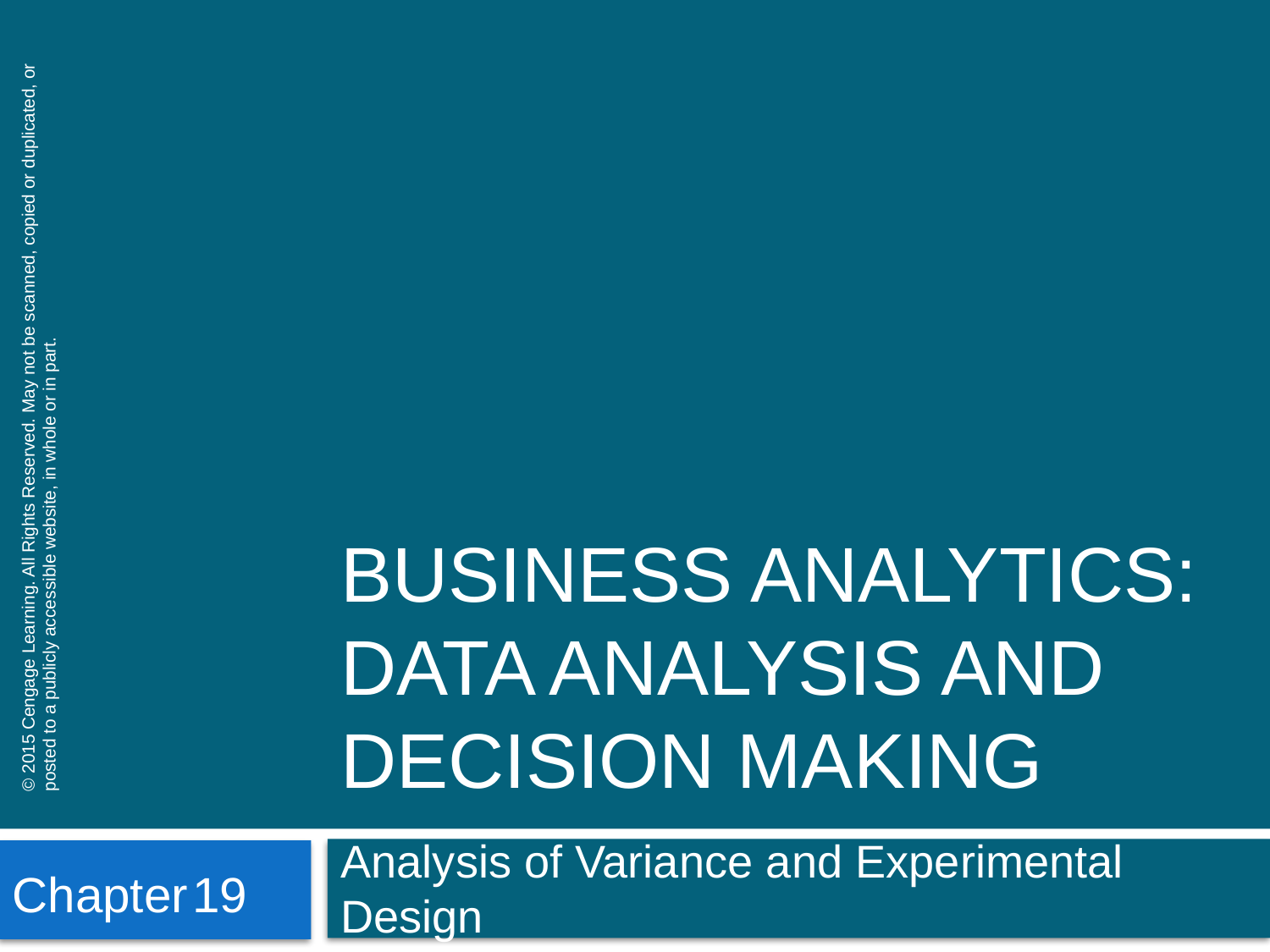

Analysis of Variance and Experimental Design
19